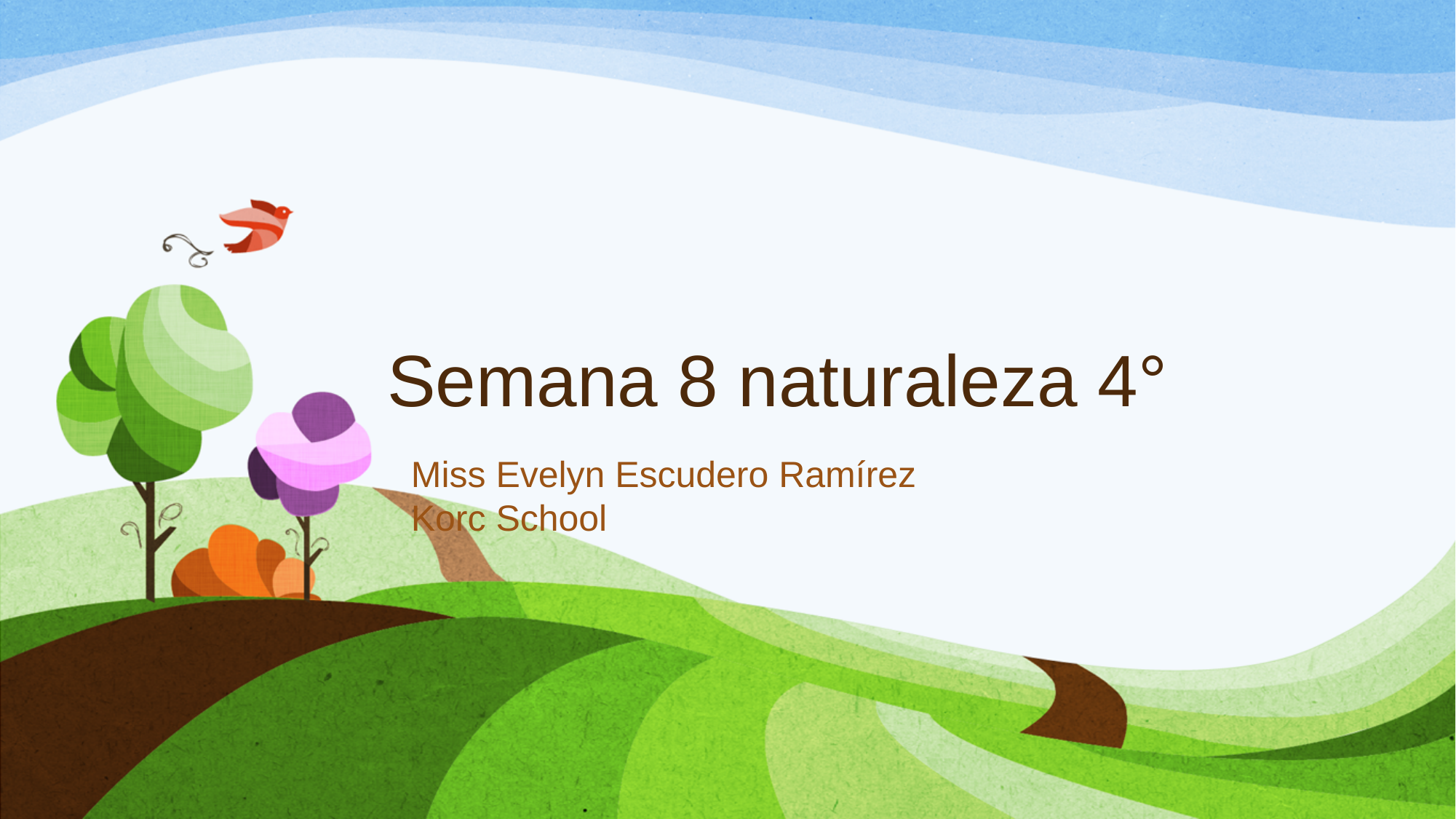

# Semana 8 naturaleza 4°
Miss Evelyn Escudero Ramírez
Korc School